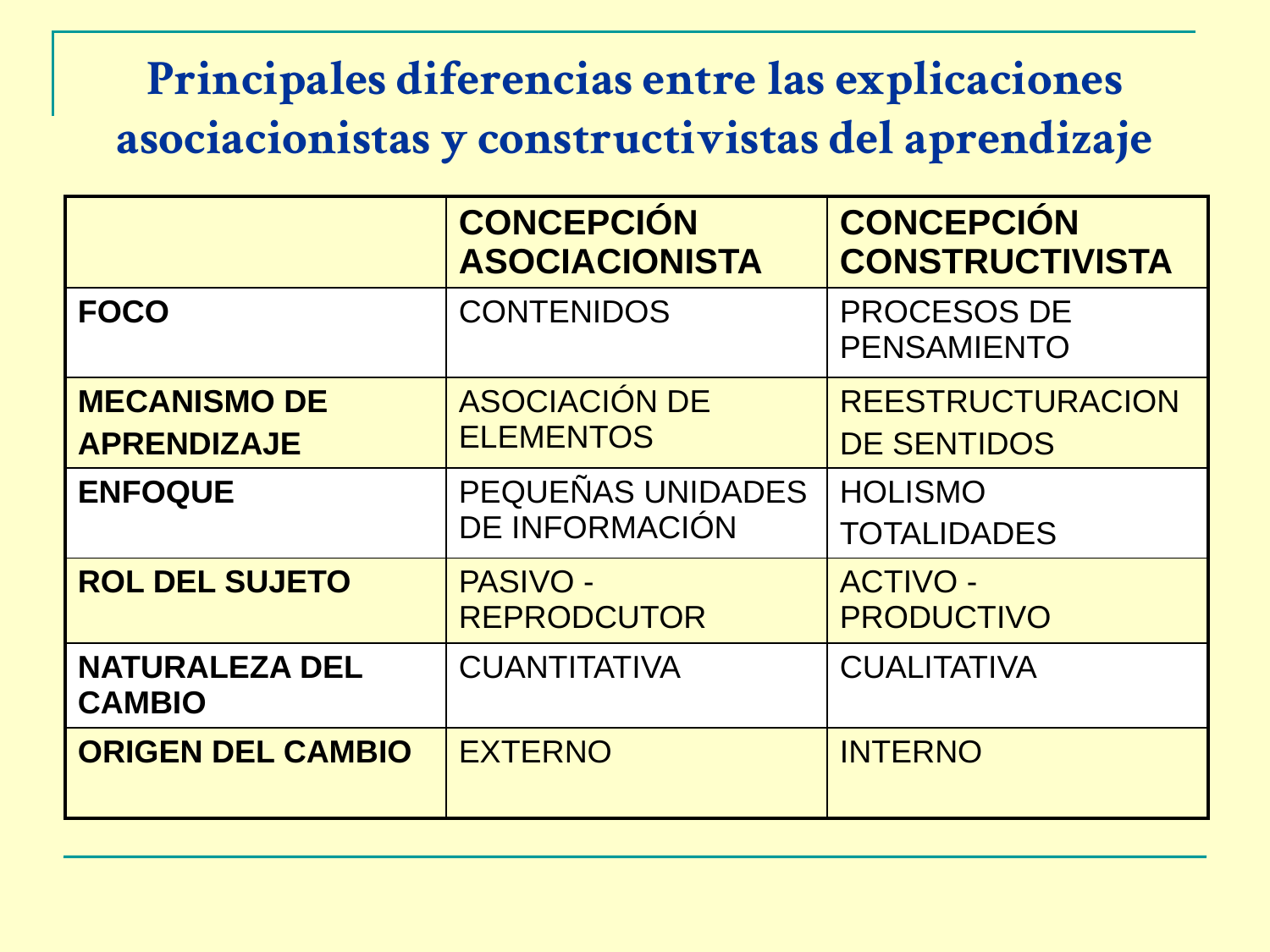

# Principales diferencias entre las explicaciones asociacionistas y constructivistas del aprendizaje
|  | CONCEPCIÓN ASOCIACIONISTA | CONCEPCIÓN CONSTRUCTIVISTA |
| --- | --- | --- |
| FOCO | CONTENIDOS | PROCESOS DE PENSAMIENTO |
| MECANISMO DE APRENDIZAJE | ASOCIACIÓN DE ELEMENTOS | REESTRUCTURACION DE SENTIDOS |
| ENFOQUE | PEQUEÑAS UNIDADES DE INFORMACIÓN | HOLISMO TOTALIDADES |
| ROL DEL SUJETO | PASIVO - REPRODCUTOR | ACTIVO - PRODUCTIVO |
| NATURALEZA DEL CAMBIO | CUANTITATIVA | CUALITATIVA |
| ORIGEN DEL CAMBIO | EXTERNO | INTERNO |